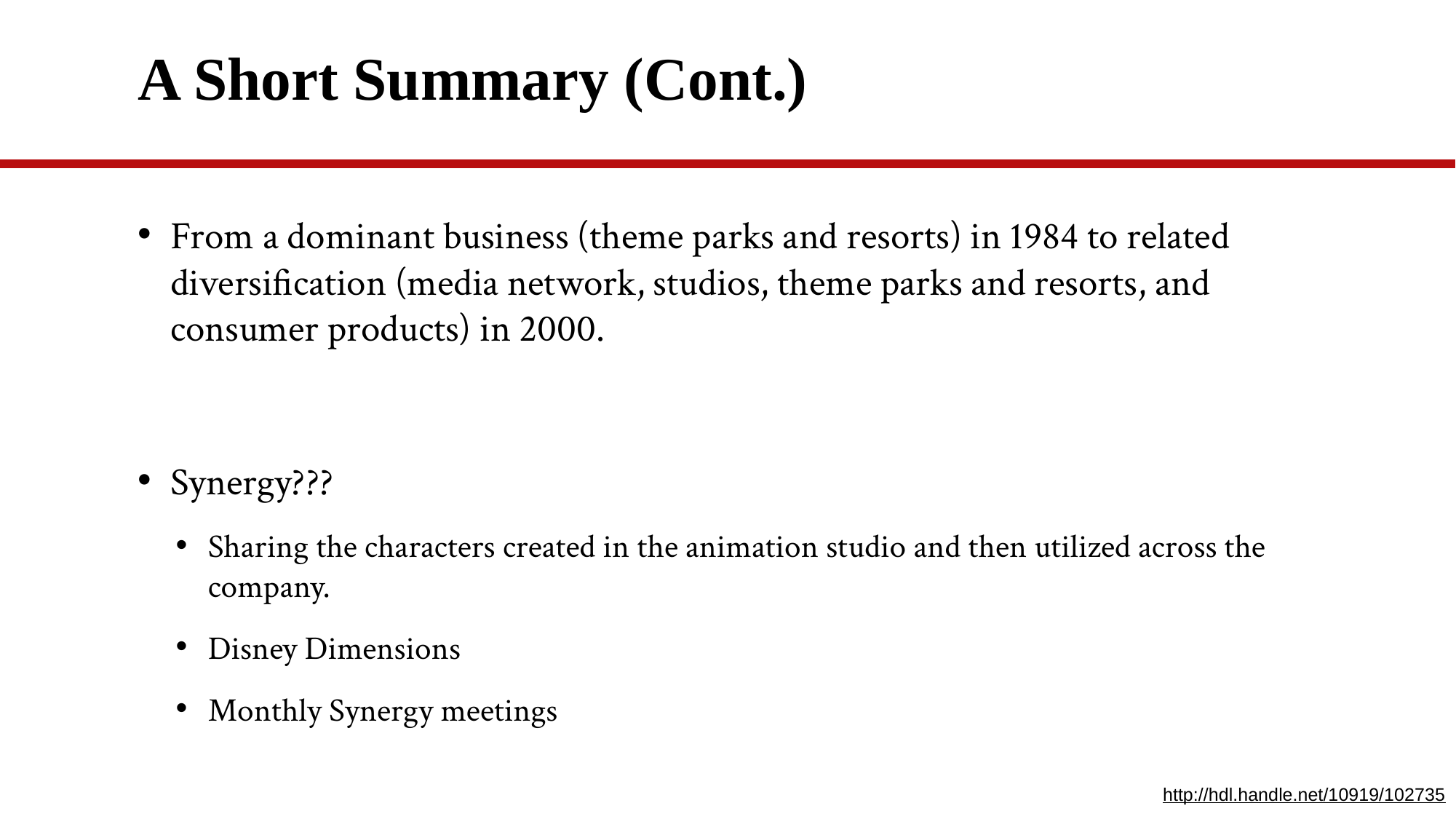

# A Short Summary (Cont.)
From a dominant business (theme parks and resorts) in 1984 to related diversification (media network, studios, theme parks and resorts, and consumer products) in 2000.

Synergy???
Sharing the characters created in the animation studio and then utilized across the company.
Disney Dimensions
Monthly Synergy meetings

http://hdl.handle.net/10919/102735